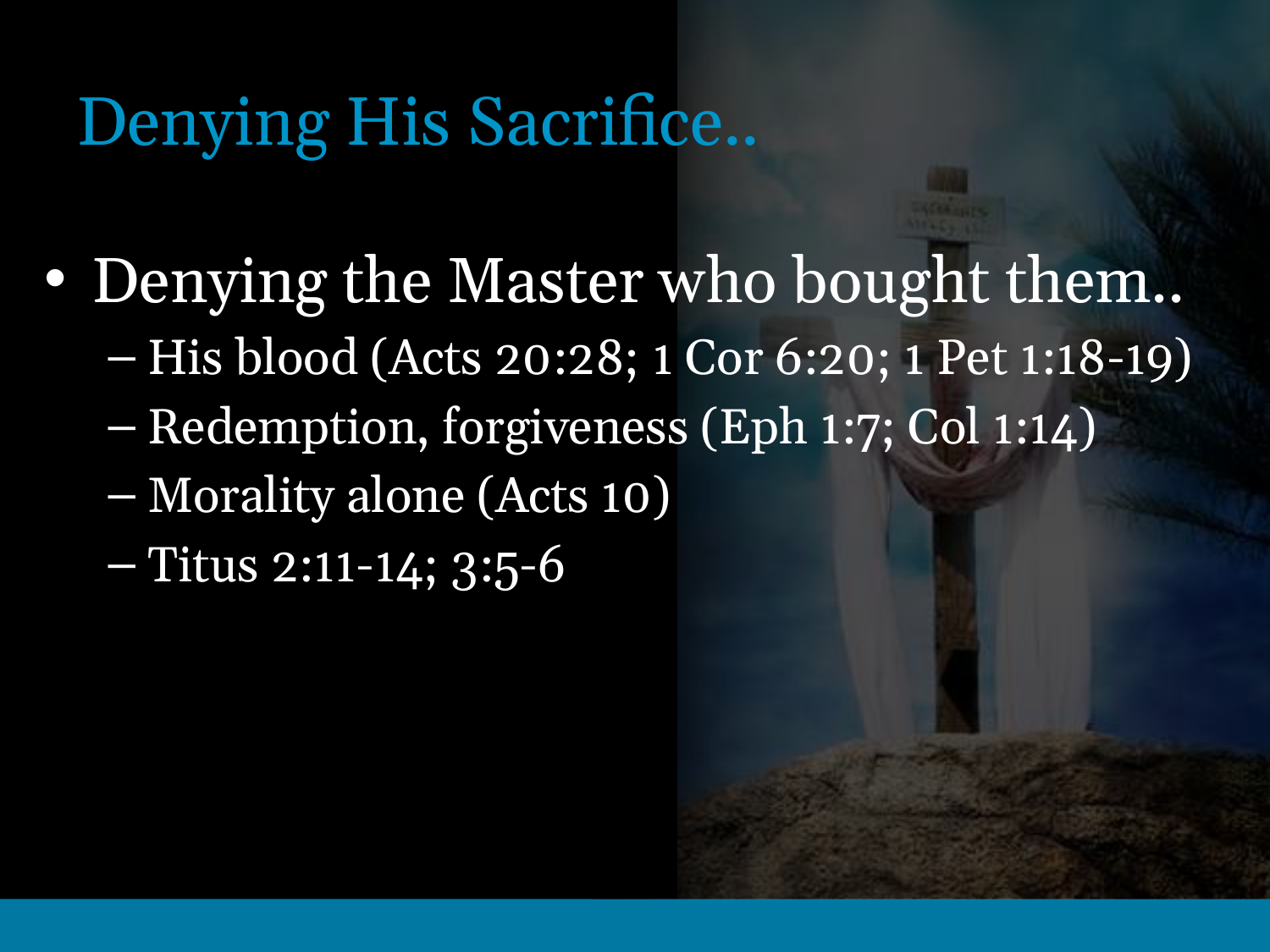

# Denying His Sacrifice..
Denying the Master who bought them..
His blood (Acts 20:28; 1 Cor 6:20; 1 Pet 1:18-19)
Redemption, forgiveness (Eph 1:7; Col 1:14)
Morality alone (Acts 10)
Titus 2:11-14; 3:5-6